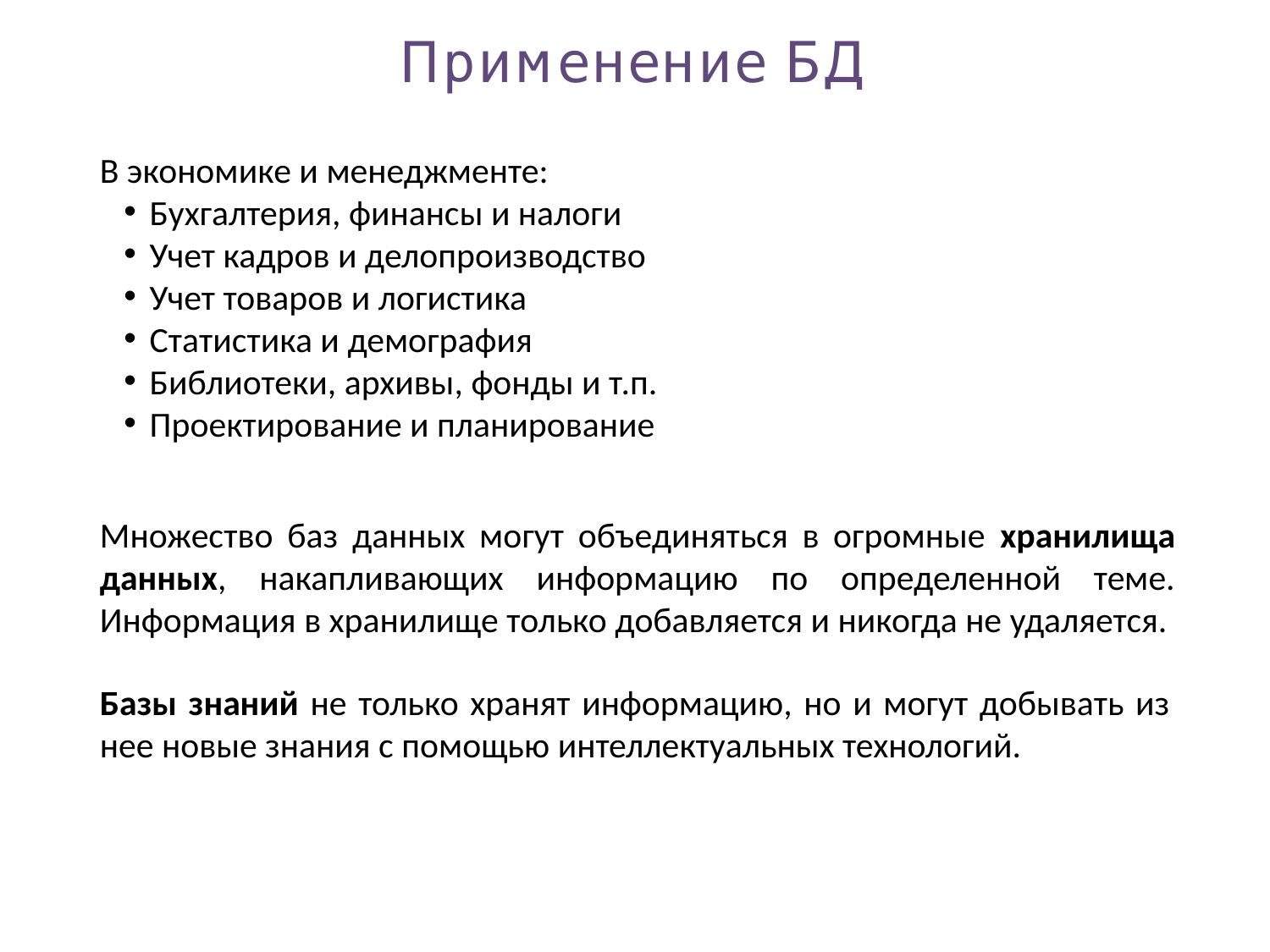

# Применение БД
В экономике и менеджменте:
Бухгалтерия, финансы и налоги
Учет кадров и делопроизводство
Учет товаров и логистика
Статистика и демография
Библиотеки, архивы, фонды и т.п.
Проектирование и планирование
Множество баз данных могут объединяться в огромные хранилища данных, накапливающих информацию по определенной теме. Информация в хранилище только добавляется и никогда не удаляется.
Базы знаний не только хранят информацию, но и могут добывать из нее новые знания с помощью интеллектуальных технологий.